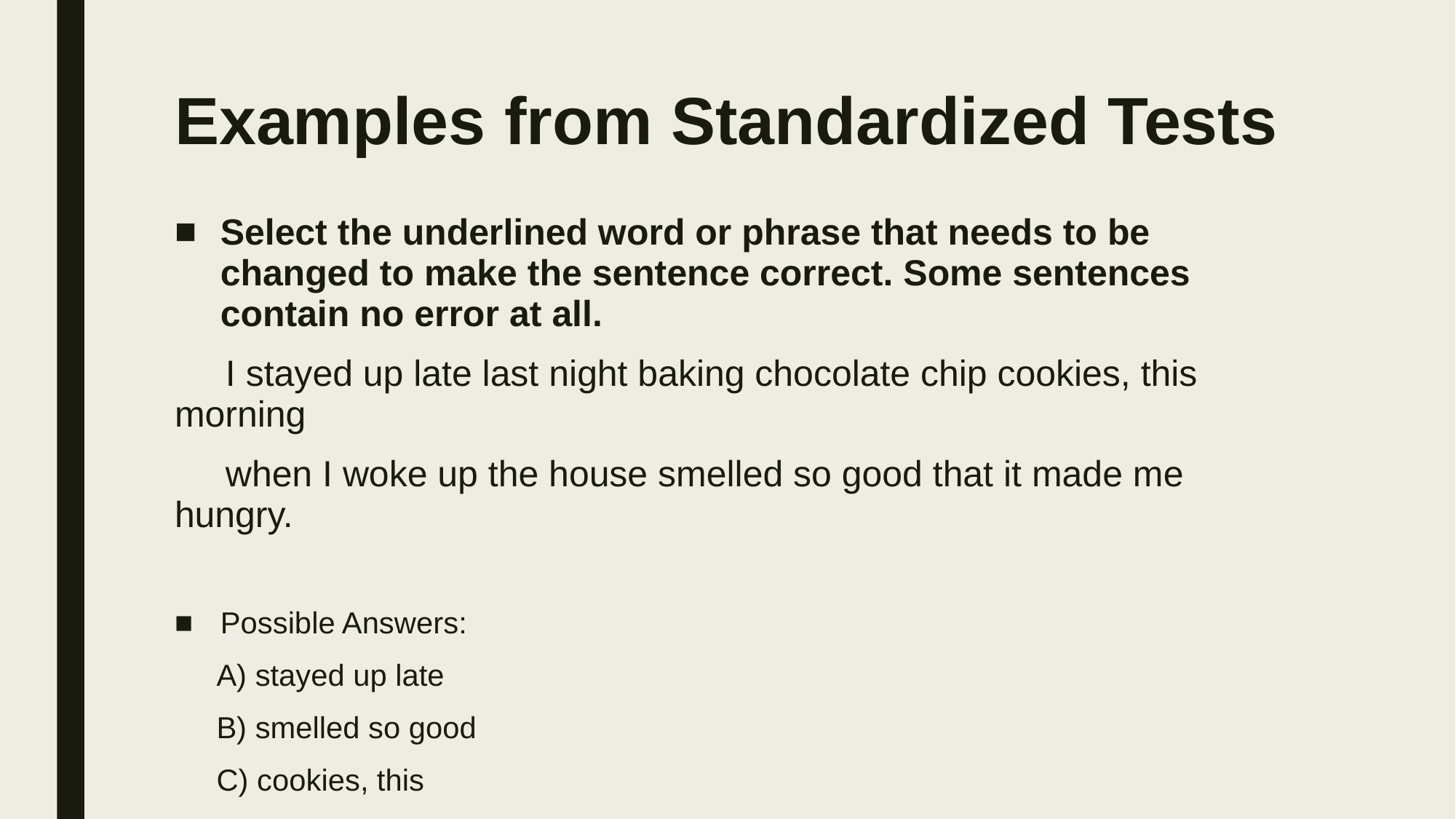

# Examples from Standardized Tests
Select the underlined word or phrase that needs to be changed to make the sentence correct. Some sentences contain no error at all.
     I stayed up late last night baking chocolate chip cookies, this morning
     when I woke up the house smelled so good that it made me hungry.

Possible Answers:
     A) stayed up late
     B) smelled so good
     C) cookies, this
     D) baking
     E) No error